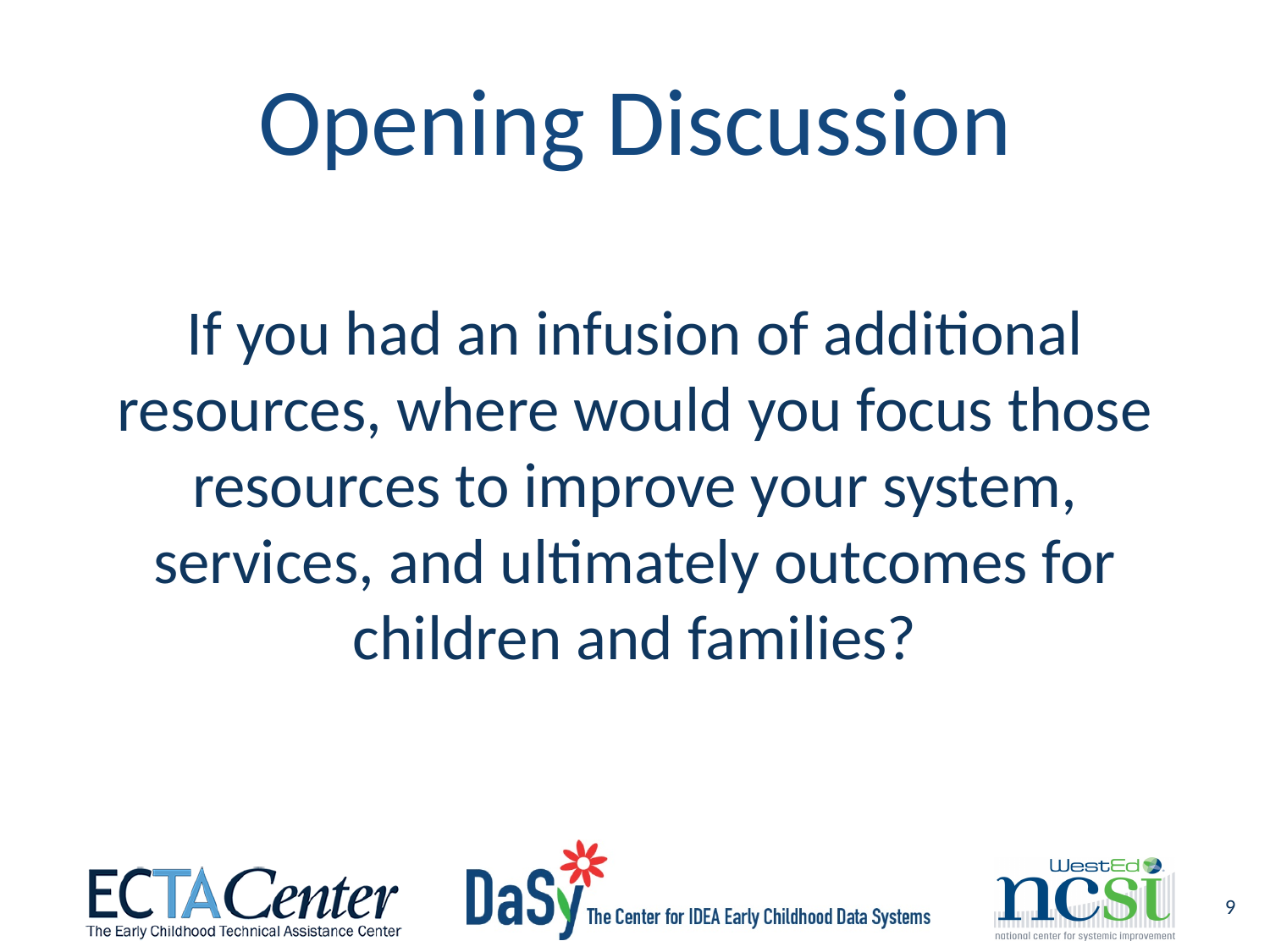

# Opening Discussion
If you had an infusion of additional resources, where would you focus those resources to improve your system, services, and ultimately outcomes for children and families?
9